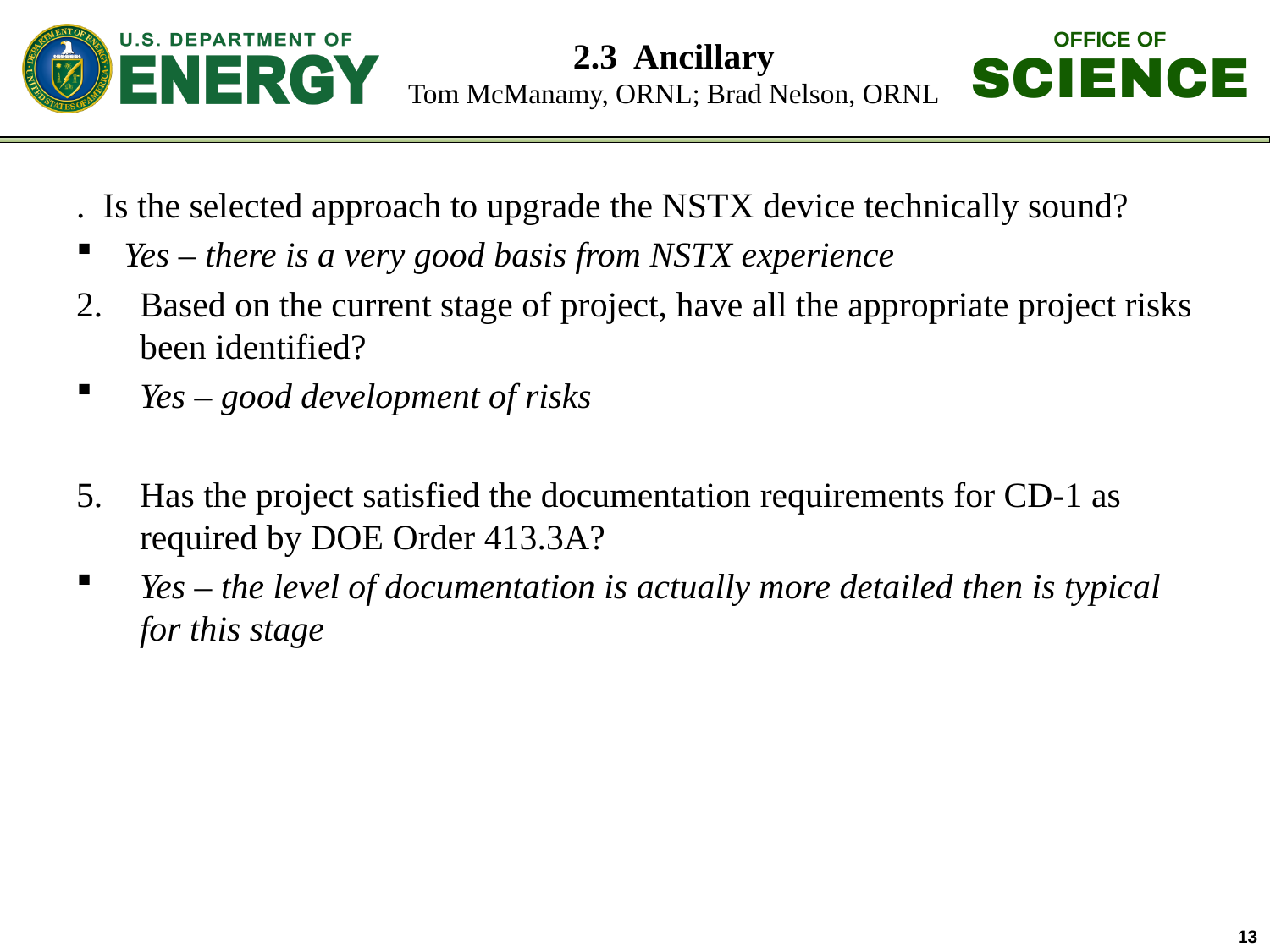

# 2.3  Ancillary Tom McManamy, ORNL; Brad Nelson, ORNL
.  Is the selected approach to upgrade the NSTX device technically sound?
Yes – there is a very good basis from NSTX experience
Based on the current stage of project, have all the appropriate project risks been identified?
Yes – good development of risks

Has the project satisfied the documentation requirements for CD-1 as required by DOE Order 413.3A?
Yes – the level of documentation is actually more detailed then is typical for this stage

13